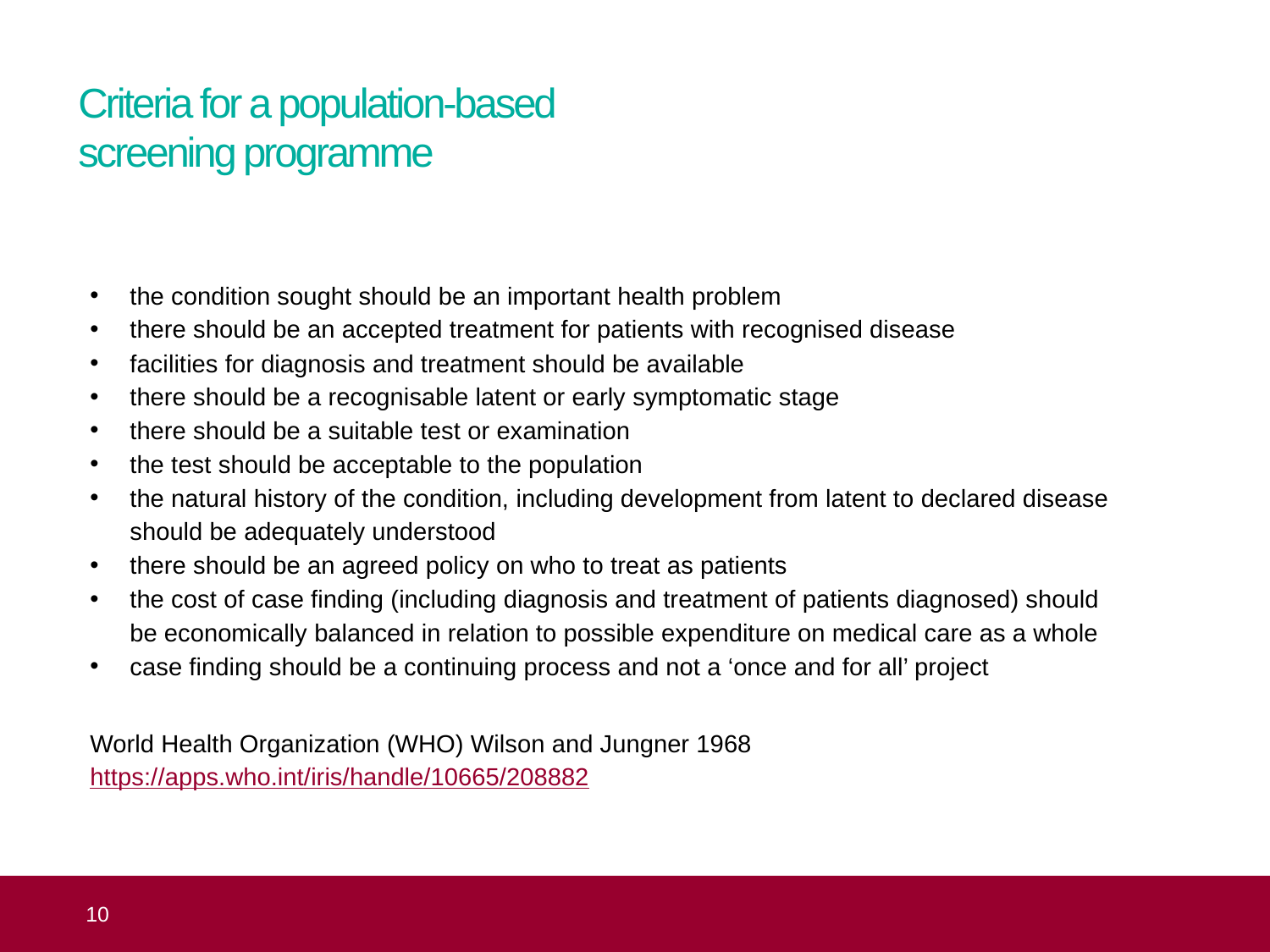

# Criteria for a population-based screening programme
the condition sought should be an important health problem
there should be an accepted treatment for patients with recognised disease
facilities for diagnosis and treatment should be available
there should be a recognisable latent or early symptomatic stage
there should be a suitable test or examination
the test should be acceptable to the population
the natural history of the condition, including development from latent to declared disease
should be adequately understood
there should be an agreed policy on who to treat as patients
the cost of case finding (including diagnosis and treatment of patients diagnosed) should
be economically balanced in relation to possible expenditure on medical care as a whole
case finding should be a continuing process and not a ‘once and for all’ project

World Health Organization (WHO) Wilson and Jungner 1968
https://apps.who.int/iris/handle/10665/208882

  10
Topic 2: the background to cervical screening